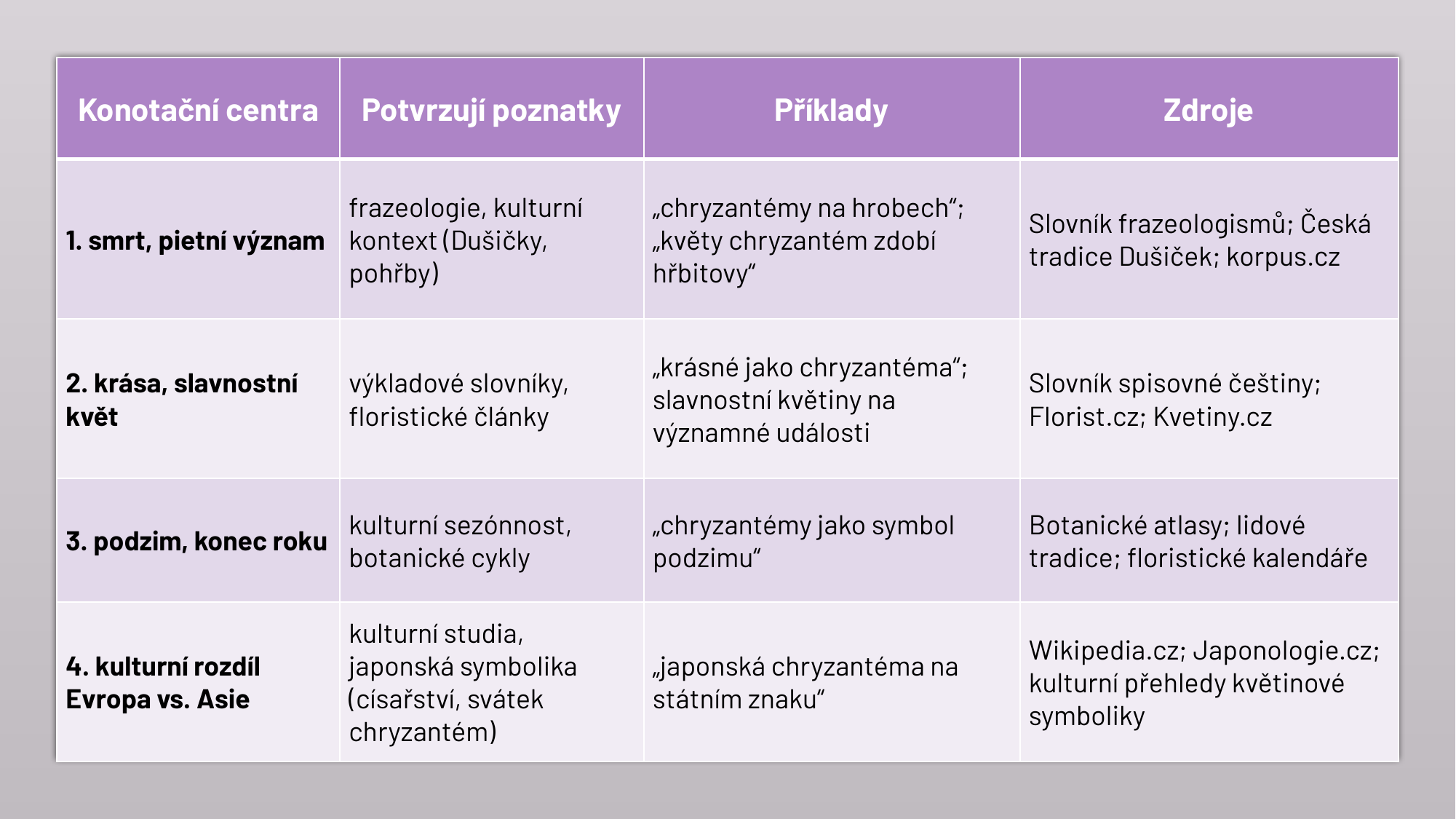

| Konotační centra | Potvrzují poznatky | Příklady | Zdroje |
| --- | --- | --- | --- |
| 1. smrt, pietní význam | frazeologie, kulturní kontext (Dušičky, pohřby) | „chryzantémy na hrobech“; „květy chryzantém zdobí hřbitovy“ | Slovník frazeologismů; Česká tradice Dušiček; korpus.cz |
| 2. krása, slavnostní květ | výkladové slovníky, floristické články | „krásné jako chryzantéma“; slavnostní květiny na významné události | Slovník spisovné češtiny; Florist.cz; Kvetiny.cz |
| 3. podzim, konec roku | kulturní sezónnost, botanické cykly | „chryzantémy jako symbol podzimu“ | Botanické atlasy; lidové tradice; floristické kalendáře |
| 4. kulturní rozdíl Evropa vs. Asie | kulturní studia, japonská symbolika (císařství, svátek chryzantém) | „japonská chryzantéma na státním znaku“ | Wikipedia.cz; Japonologie.cz; kulturní přehledy květinové symboliky |